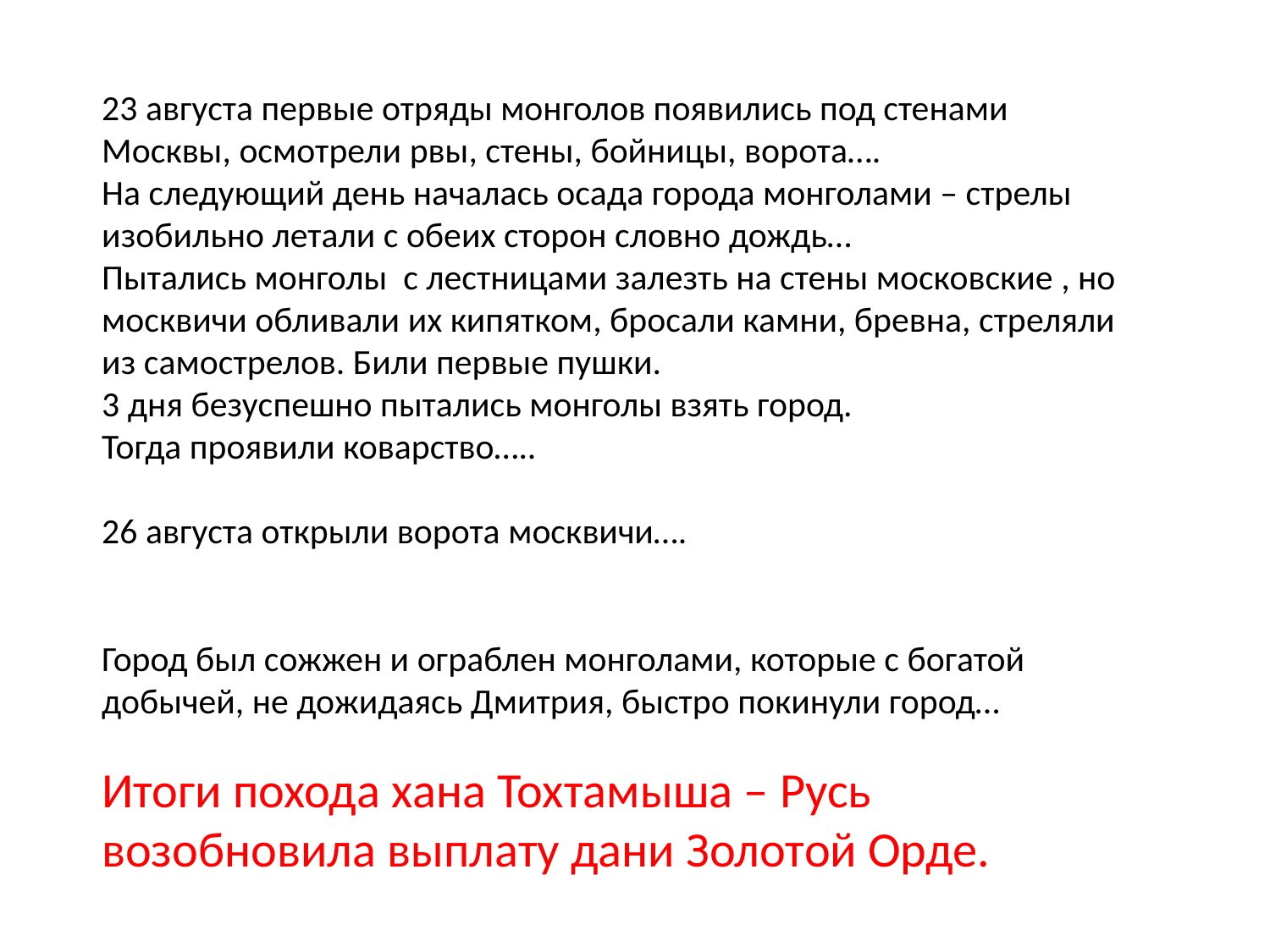

23 августа первые отряды монголов появились под стенами Москвы, осмотрели рвы, стены, бойницы, ворота….
На следующий день началась осада города монголами – стрелы изобильно летали с обеих сторон словно дождь…
Пытались монголы  с лестницами залезть на стены московские , но москвичи обливали их кипятком, бросали камни, бревна, стреляли из самострелов. Били первые пушки.
3 дня безуспешно пытались монголы взять город.
Тогда проявили коварство…..

26 августа открыли ворота москвичи….

Город был сожжен и ограблен монголами, которые с богатой добычей, не дожидаясь Дмитрия, быстро покинули город…

Итоги похода хана Тохтамыша – Русь возобновила выплату дани Золотой Орде.